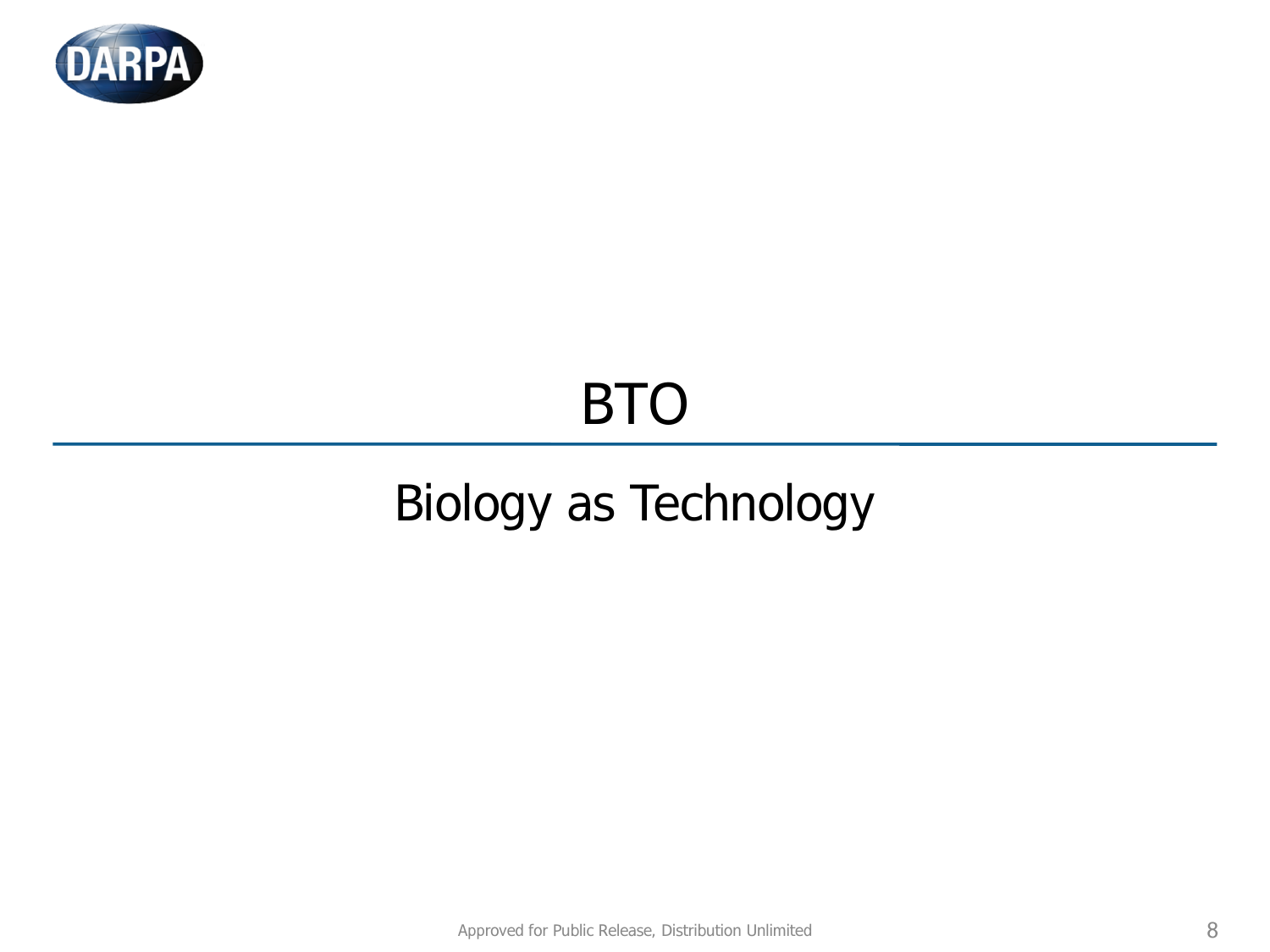

# BTO
Biology as Technology
Approved for Public Release, Distribution Unlimited
8